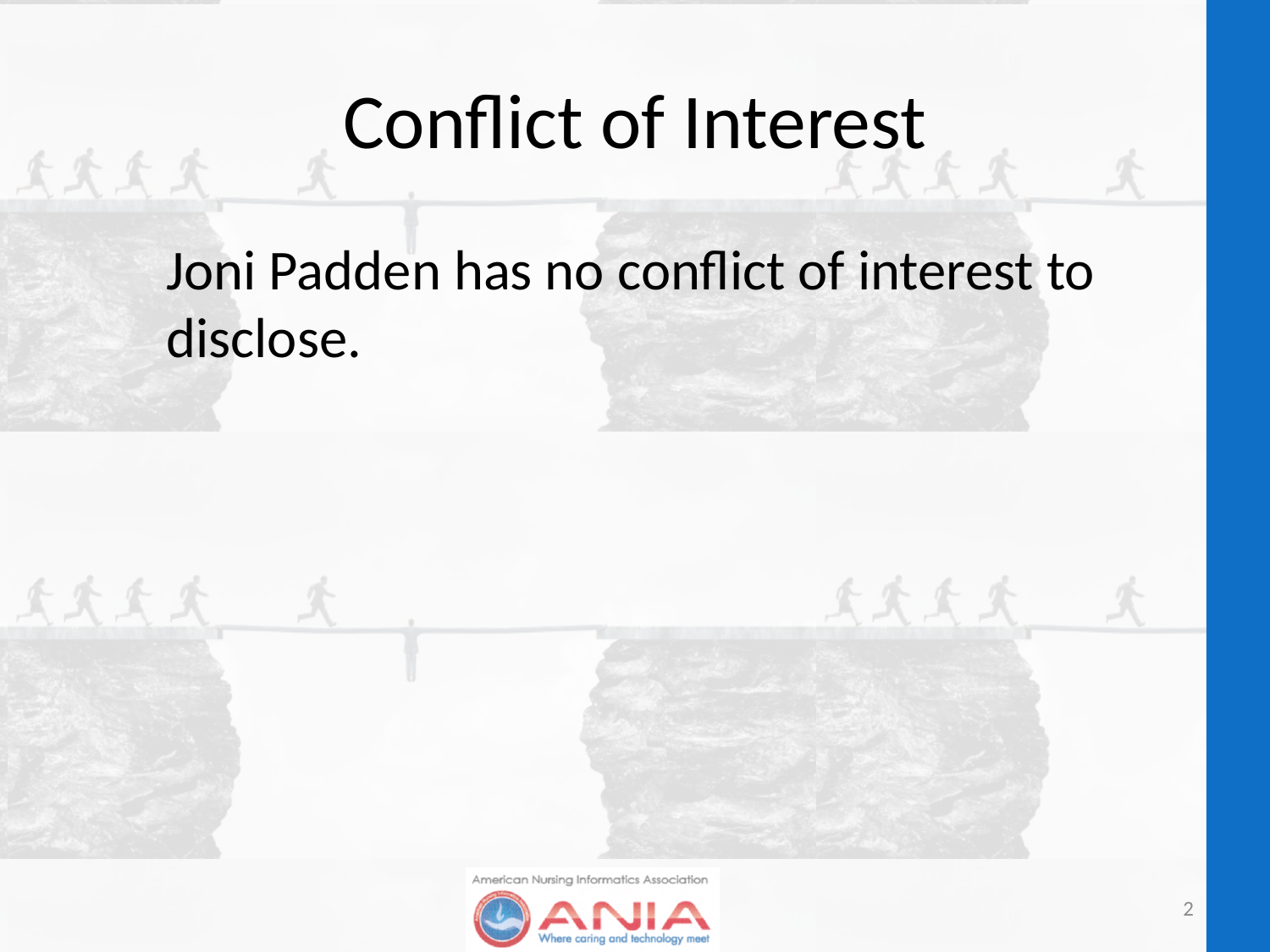

# Conflict of Interest
Joni Padden has no conflict of interest to disclose.
2